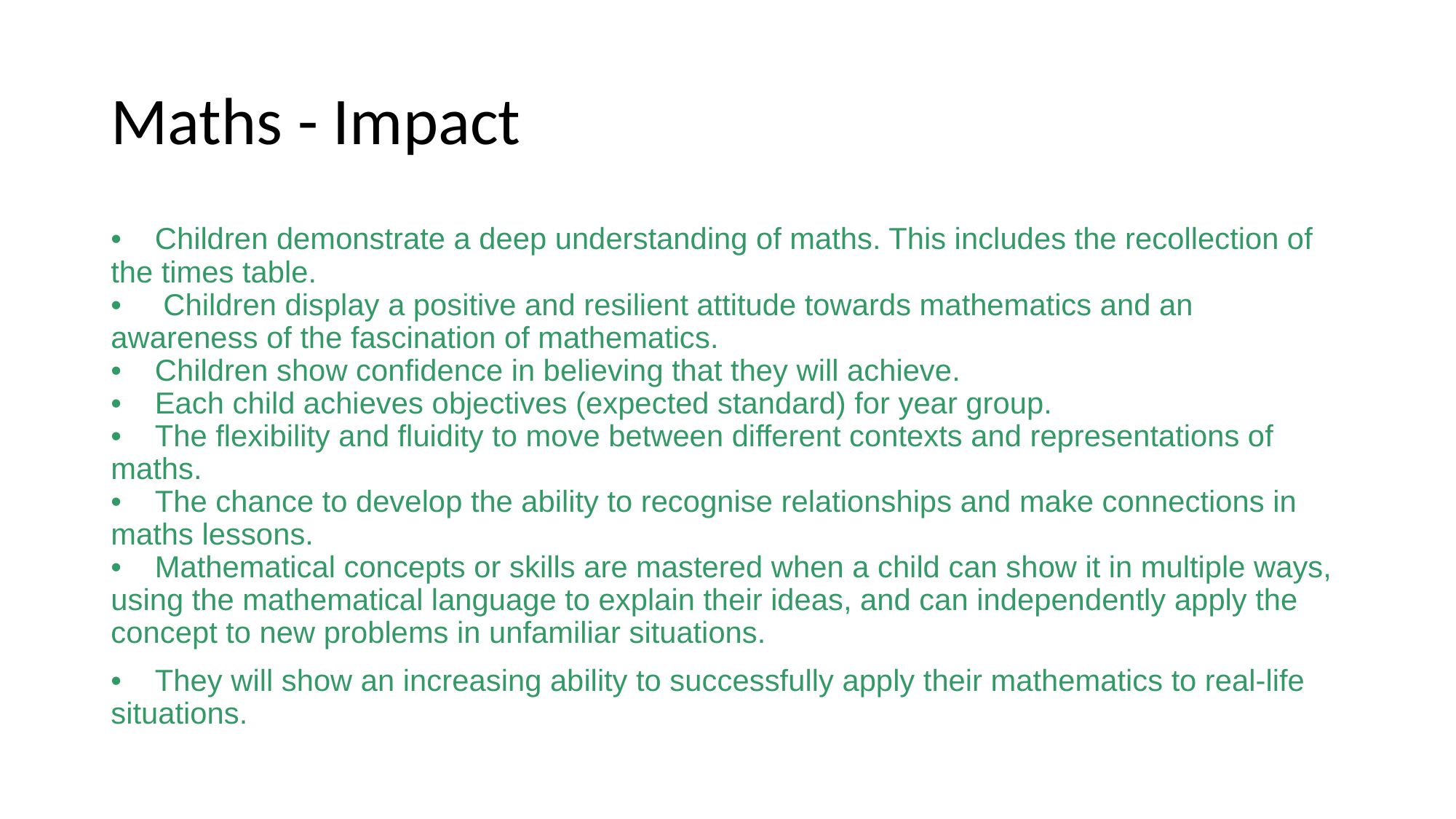

# Maths - Impact
•    Children demonstrate a deep understanding of maths. This includes the recollection of the times table. 
•     Children display a positive and resilient attitude towards mathematics and an awareness of the fascination of mathematics. 
•    Children show confidence in believing that they will achieve.
•    Each child achieves objectives (expected standard) for year group. 
•    The flexibility and fluidity to move between different contexts and representations of maths.
•    The chance to develop the ability to recognise relationships and make connections in maths lessons. 
•    Mathematical concepts or skills are mastered when a child can show it in multiple ways, using the mathematical language to explain their ideas, and can independently apply the concept to new problems in unfamiliar situations.
•    They will show an increasing ability to successfully apply their mathematics to real-life situations.